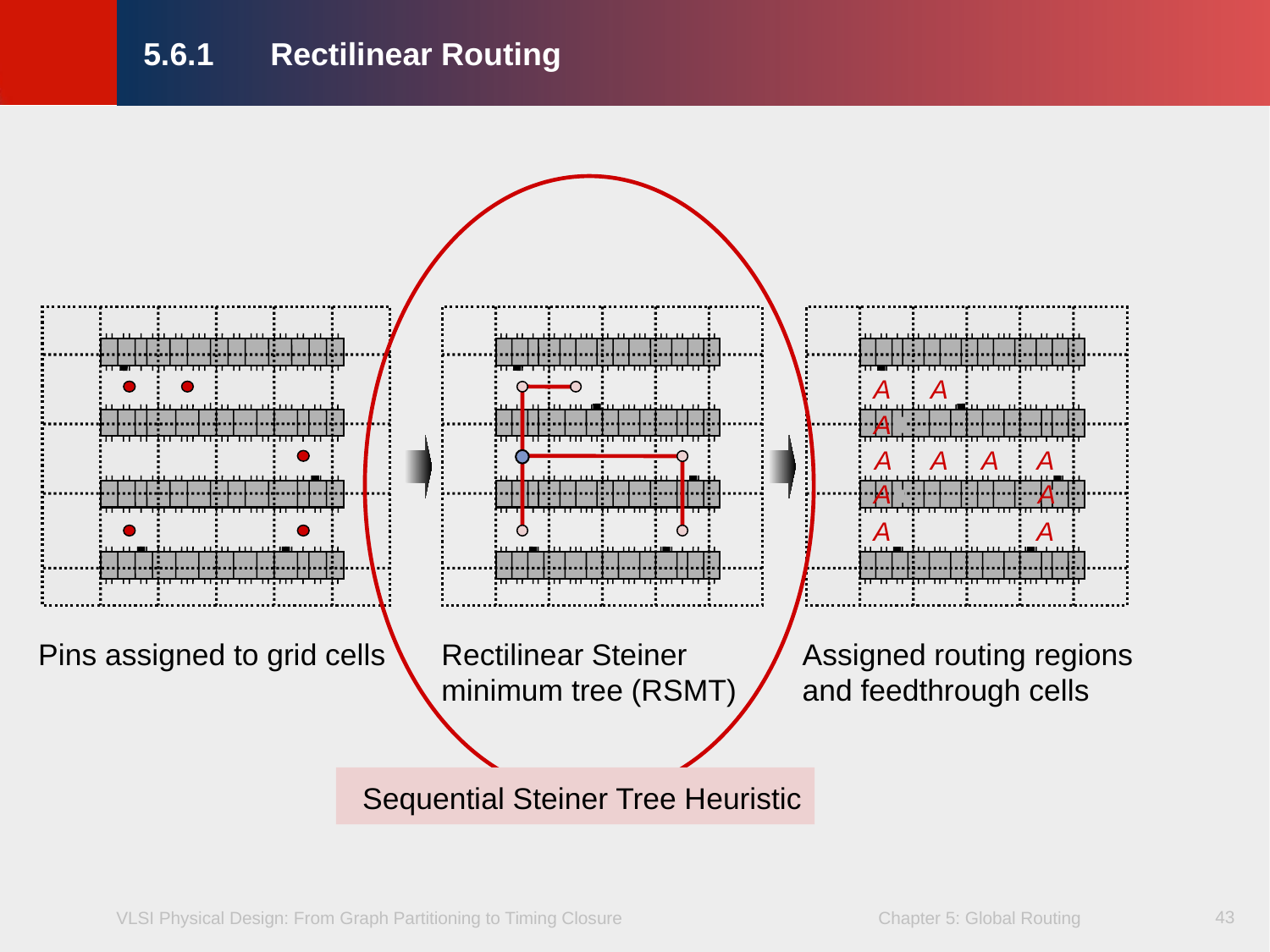

# 5.6.1	Rectilinear Routing

A
A
A

A
A
A
A
A
A

A
A

Assigned routing regions
and feedthrough cells

Pins assigned to grid cells

Rectilinear Steiner
minimum tree (RSMT)

Sequential Steiner Tree Heuristic
43